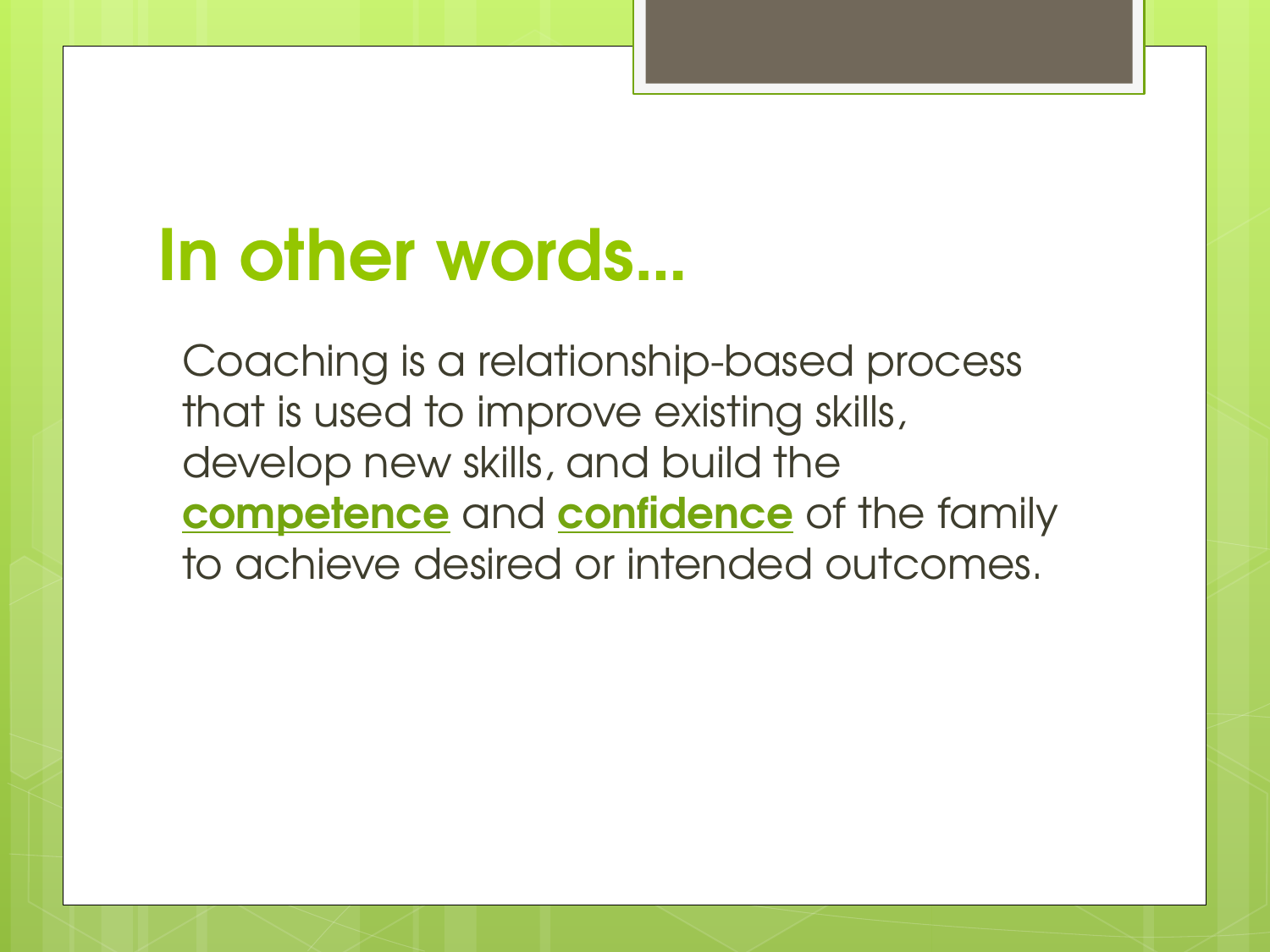

# In other words…
Coaching is a relationship-based process that is used to improve existing skills, develop new skills, and build the competence and confidence of the family to achieve desired or intended outcomes.